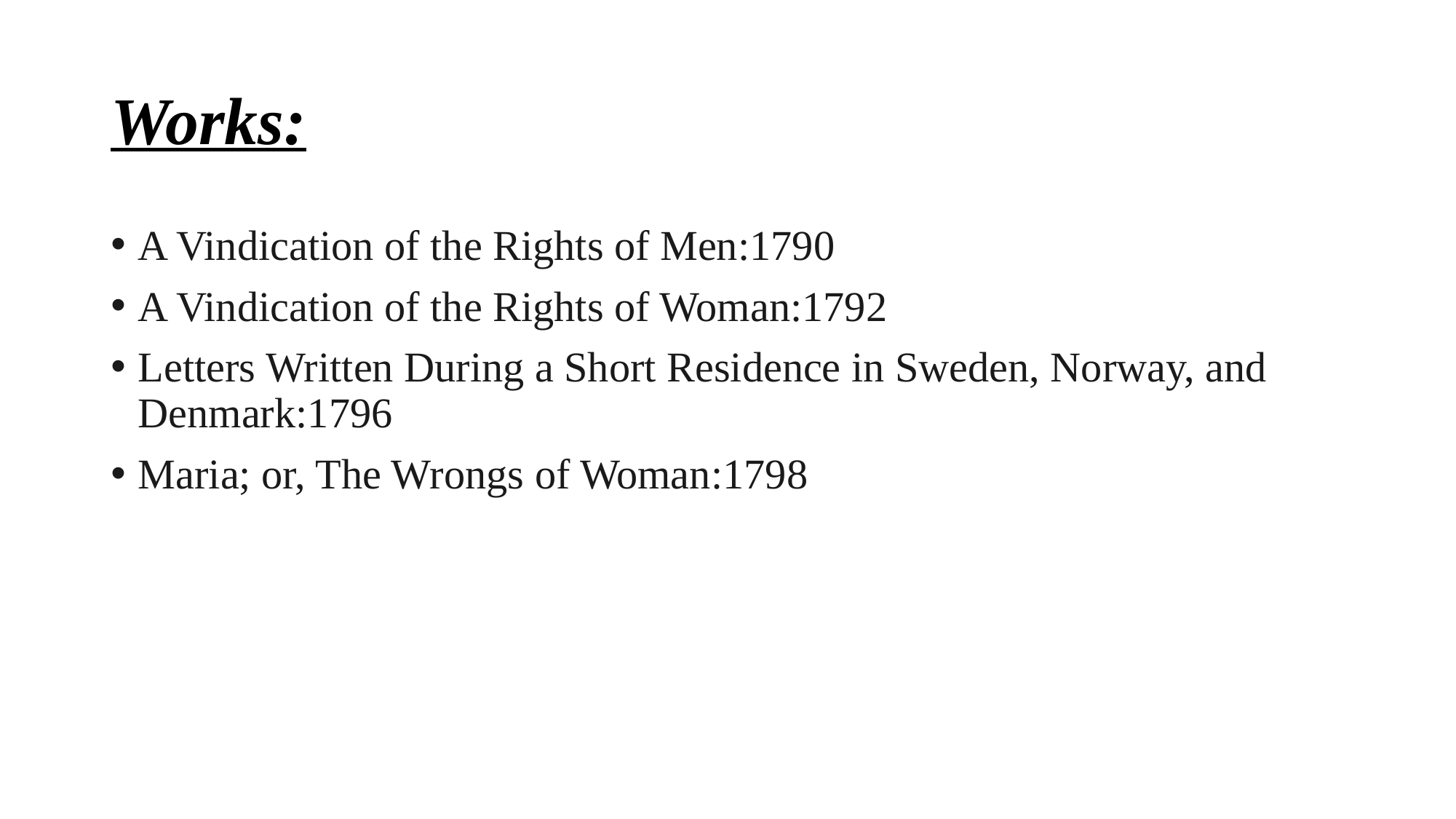

# Works:
A Vindication of the Rights of Men:1790
A Vindication of the Rights of Woman:1792
Letters Written During a Short Residence in Sweden, Norway, and Denmark:1796
Maria; or, The Wrongs of Woman:1798